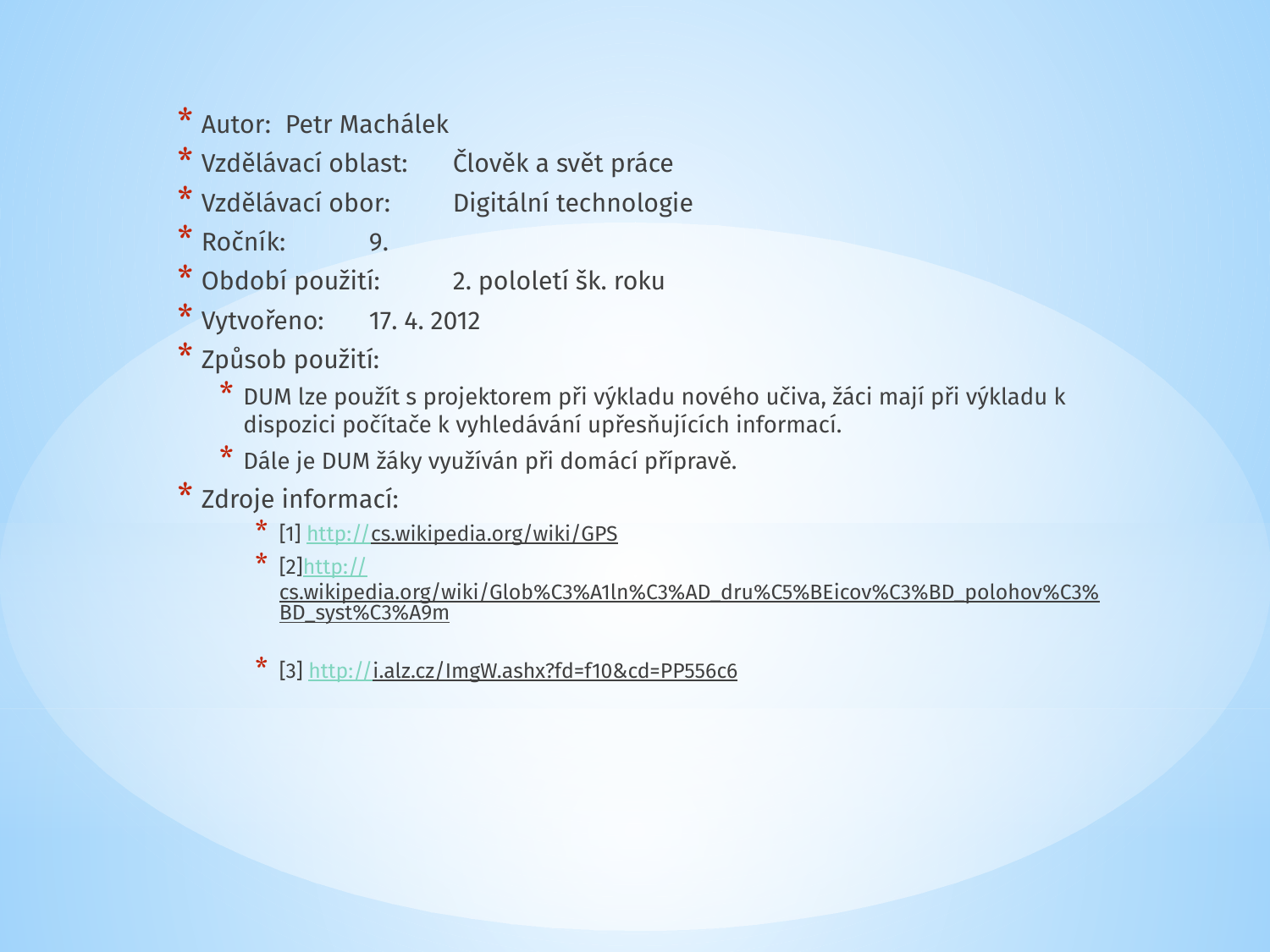

Autor: 		Petr Machálek
Vzdělávací oblast:	Člověk a svět práce
Vzdělávací obor: 	Digitální technologie
Ročník: 		9.
Období použití: 	2. pololetí šk. roku
Vytvořeno: 	17. 4. 2012
Způsob použití:
DUM lze použít s projektorem při výkladu nového učiva, žáci mají při výkladu k dispozici počítače k vyhledávání upřesňujících informací.
Dále je DUM žáky využíván při domácí přípravě.
Zdroje informací:
[1] http://cs.wikipedia.org/wiki/GPS
[2]http://cs.wikipedia.org/wiki/Glob%C3%A1ln%C3%AD_dru%C5%BEicov%C3%BD_polohov%C3%BD_syst%C3%A9m
[3] http://i.alz.cz/ImgW.ashx?fd=f10&cd=PP556c6